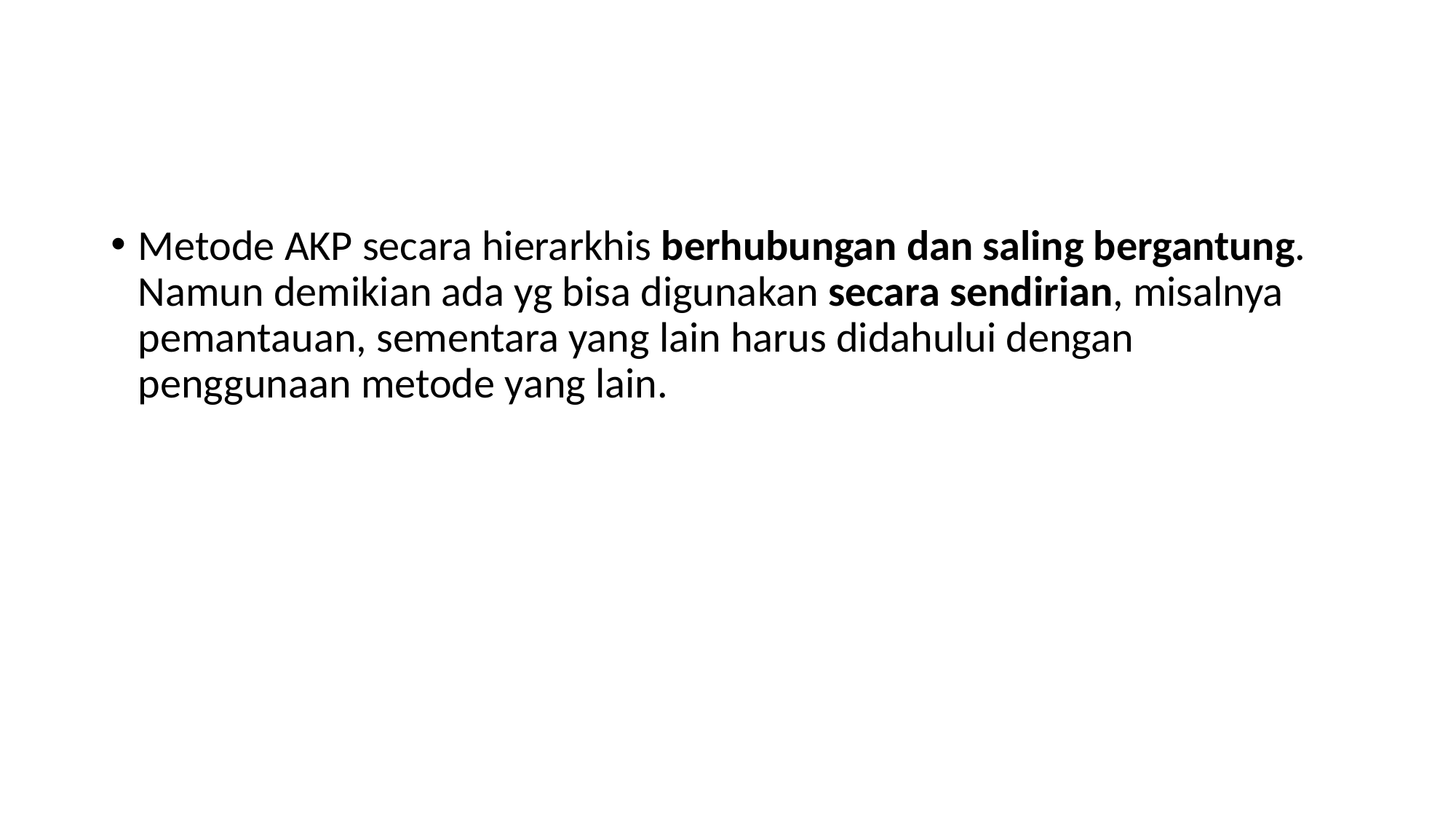

Metode AKP secara hierarkhis berhubungan dan saling bergantung. Namun demikian ada yg bisa digunakan secara sendirian, misalnya pemantauan, sementara yang lain harus didahului dengan penggunaan metode yang lain.